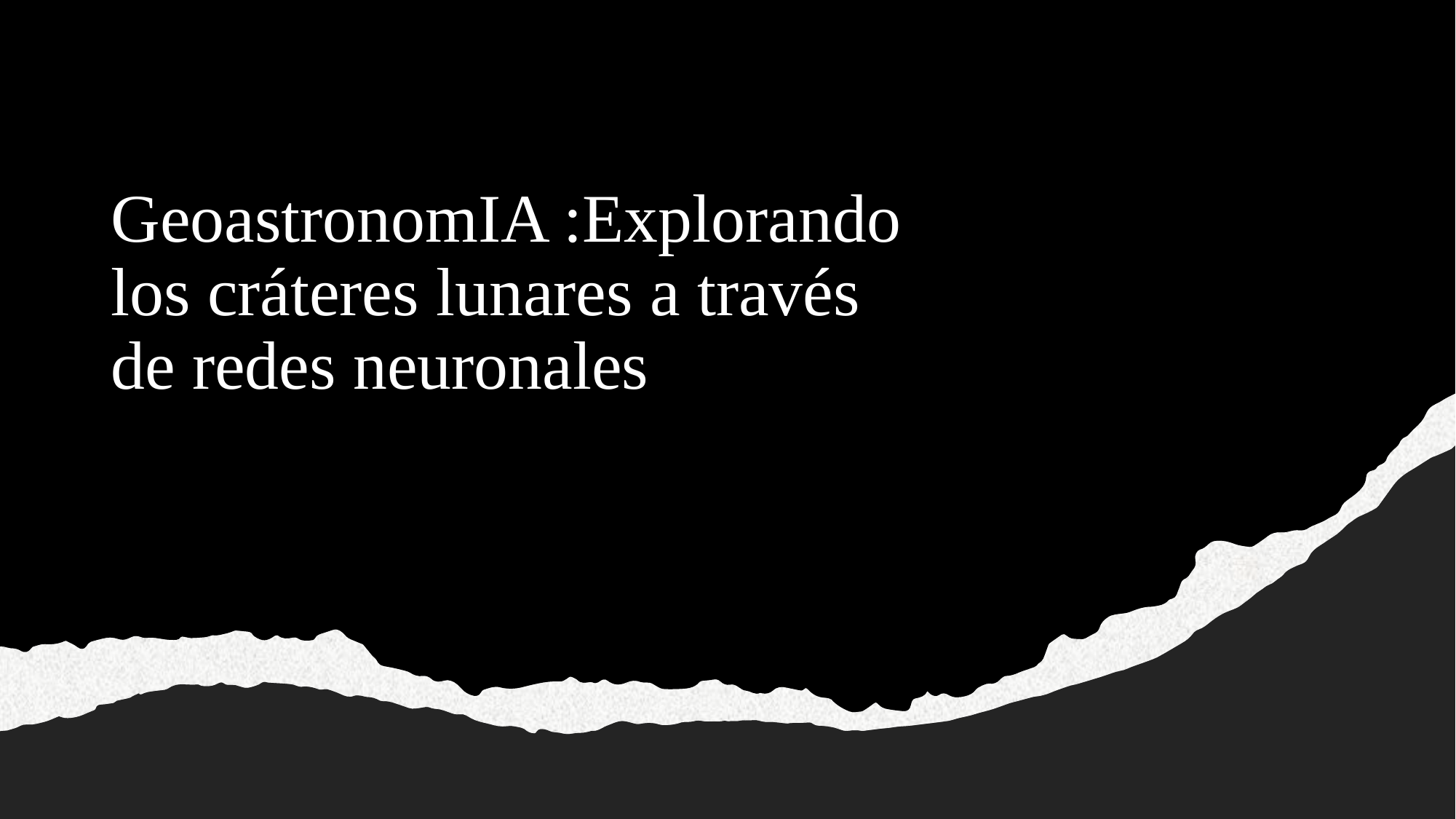

# GeoastronomIA :Explorando los cráteres lunares a través de redes neuronales